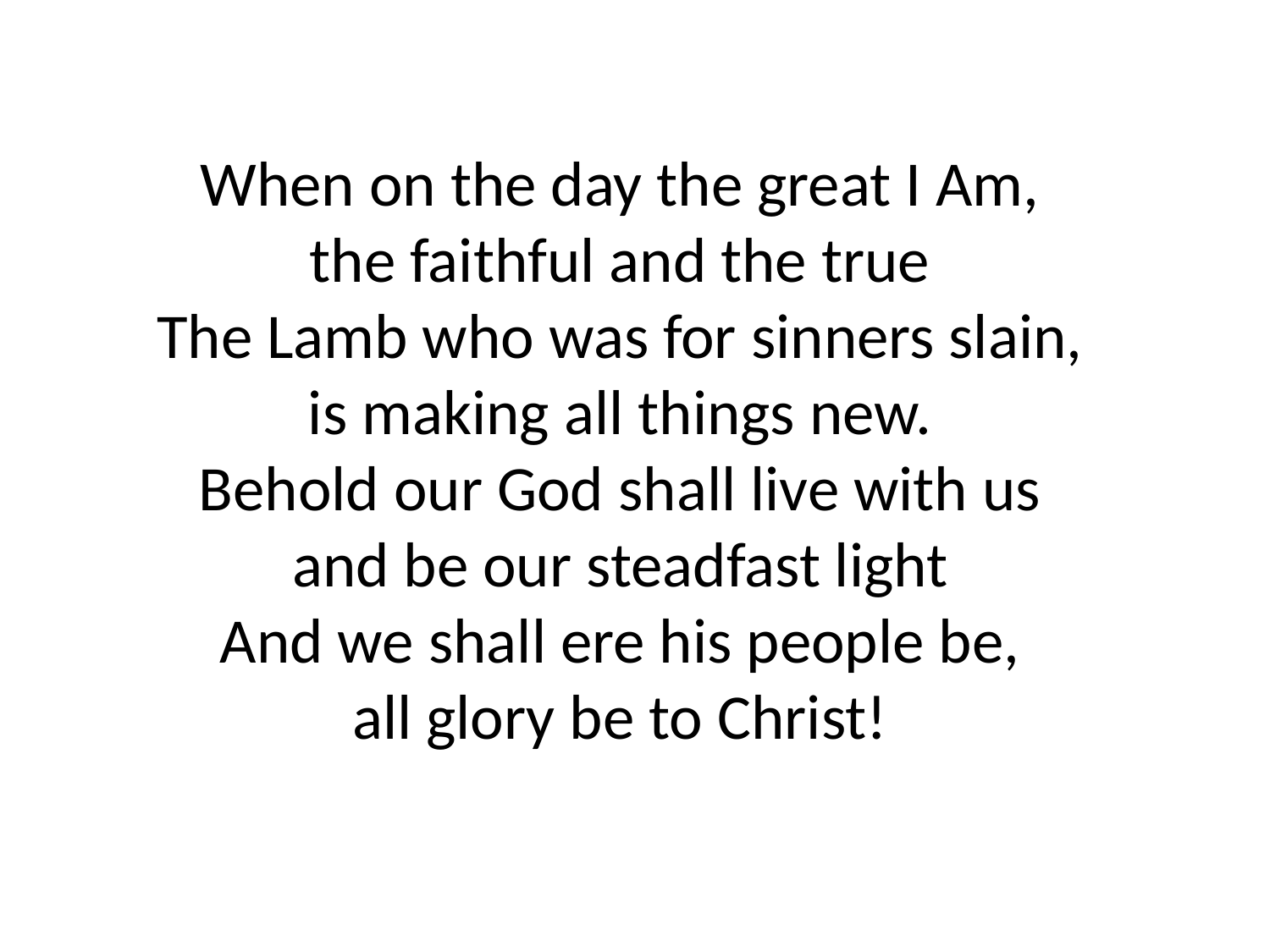

When on the day the great I Am,
the faithful and the true 
The Lamb who was for sinners slain,
is making all things new. 
Behold our God shall live with us
and be our steadfast light 
And we shall ere his people be,
all glory be to Christ!